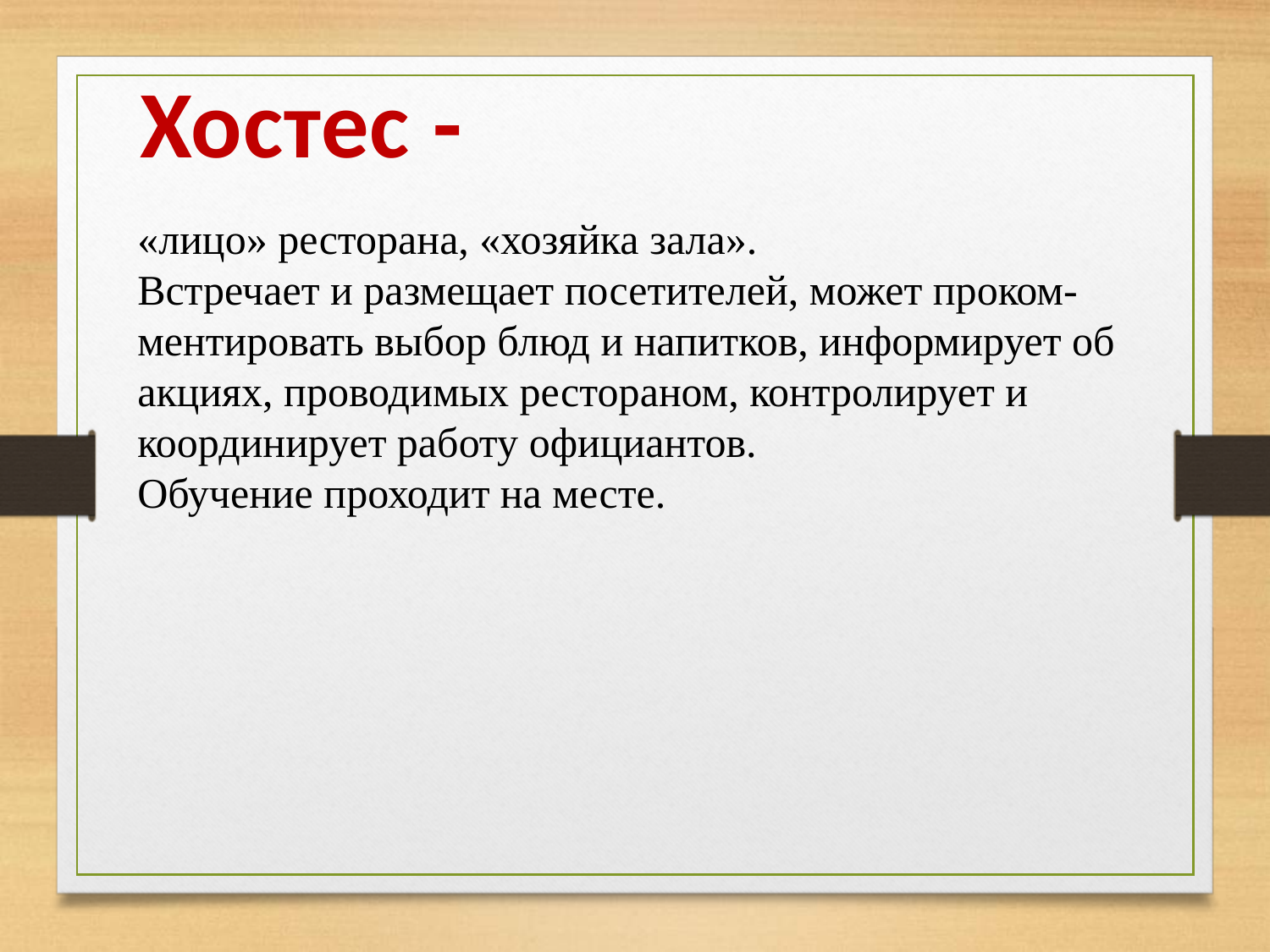

Хостес -
«лицо» ресторана, «хозяйка зала».
Встречает и размещает посетителей, может проком-ментировать выбор блюд и напитков, информирует об акциях, проводимых рестораном, контролирует и координирует работу официантов.
Обучение проходит на месте.